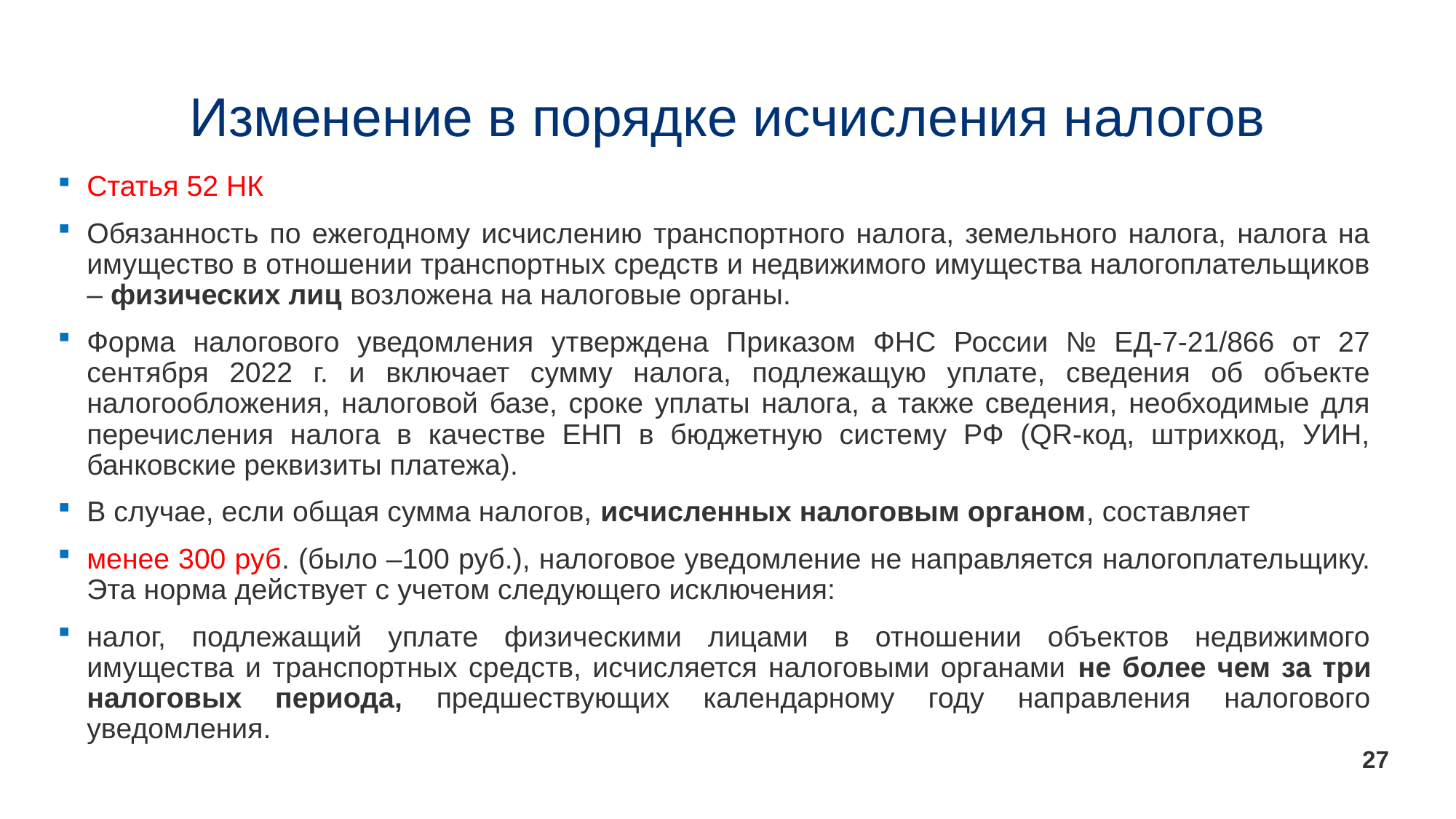

# Изменение в порядке исчисления налогов
Статья 52 НК
Обязанность по ежегодному исчислению транспортного налога, земельного налога, налога на имущество в отношении транспортных средств и недвижимого имущества налогоплательщиков – физических лиц возложена на налоговые органы.
Форма налогового уведомления утверждена Приказом ФНС России № ЕД-7-21/866 от 27 сентября 2022 г. и включает сумму налога, подлежащую уплате, сведения об объекте налогообложения, налоговой базе, сроке уплаты налога, а также сведения, необходимые для перечисления налога в качестве ЕНП в бюджетную систему РФ (QR-код, штрихкод, УИН, банковские реквизиты платежа).
В случае, если общая сумма налогов, исчисленных налоговым органом, составляет
менее 300 руб. (было –100 руб.), налоговое уведомление не направляется налогоплательщику. Эта норма действует с учетом следующего исключения:
налог, подлежащий уплате физическими лицами в отношении объектов недвижимого имущества и транспортных средств, исчисляется налоговыми органами не более чем за три налоговых периода, предшествующих календарному году направления налогового уведомления.